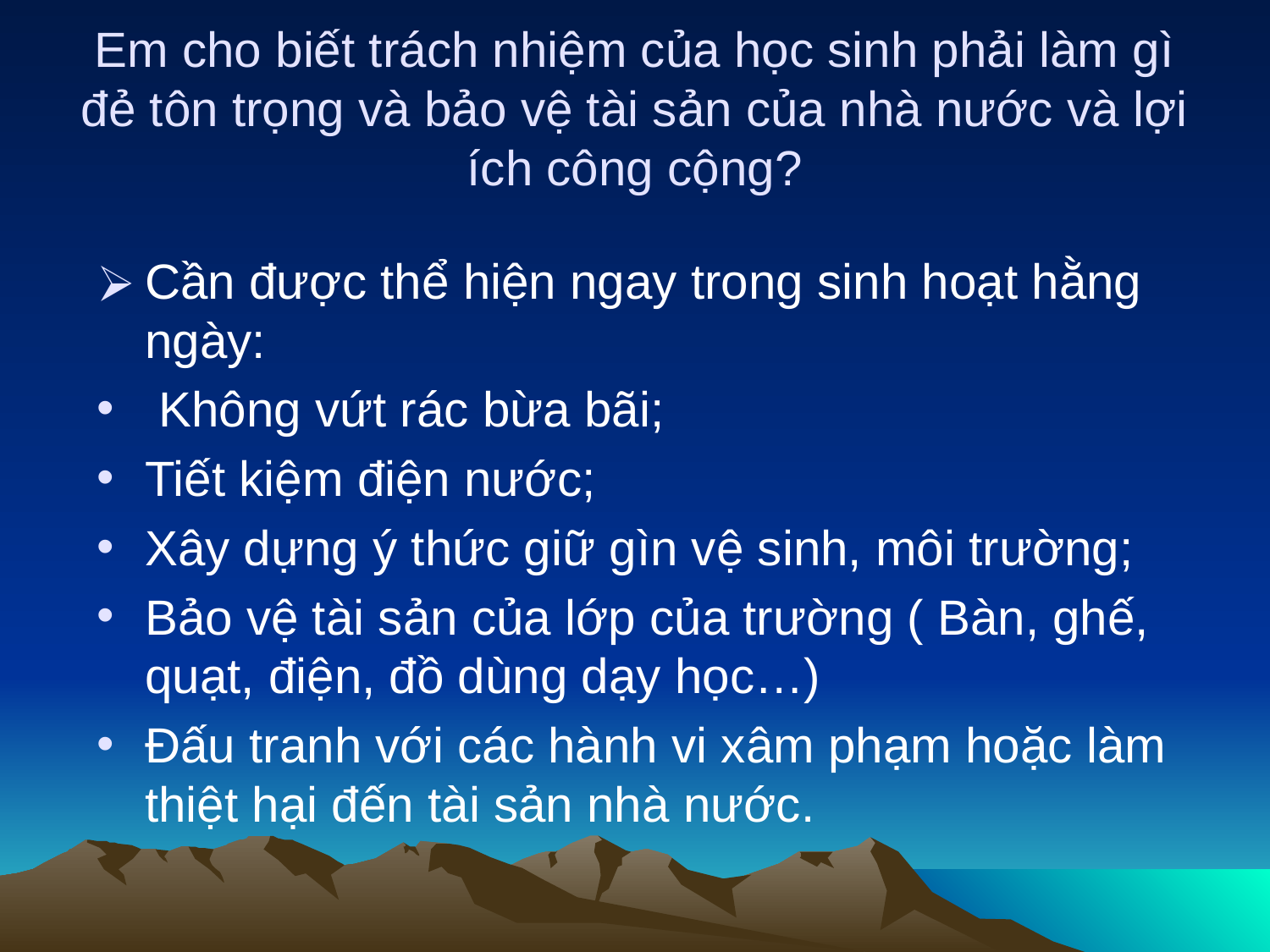

# Em cho biết trách nhiệm của học sinh phải làm gì đẻ tôn trọng và bảo vệ tài sản của nhà nước và lợi ích công cộng?
Cần được thể hiện ngay trong sinh hoạt hằng ngày:
 Không vứt rác bừa bãi;
Tiết kiệm điện nước;
Xây dựng ý thức giữ gìn vệ sinh, môi trường;
Bảo vệ tài sản của lớp của trường ( Bàn, ghế, quạt, điện, đồ dùng dạy học…)
Đấu tranh với các hành vi xâm phạm hoặc làm thiệt hại đến tài sản nhà nước.